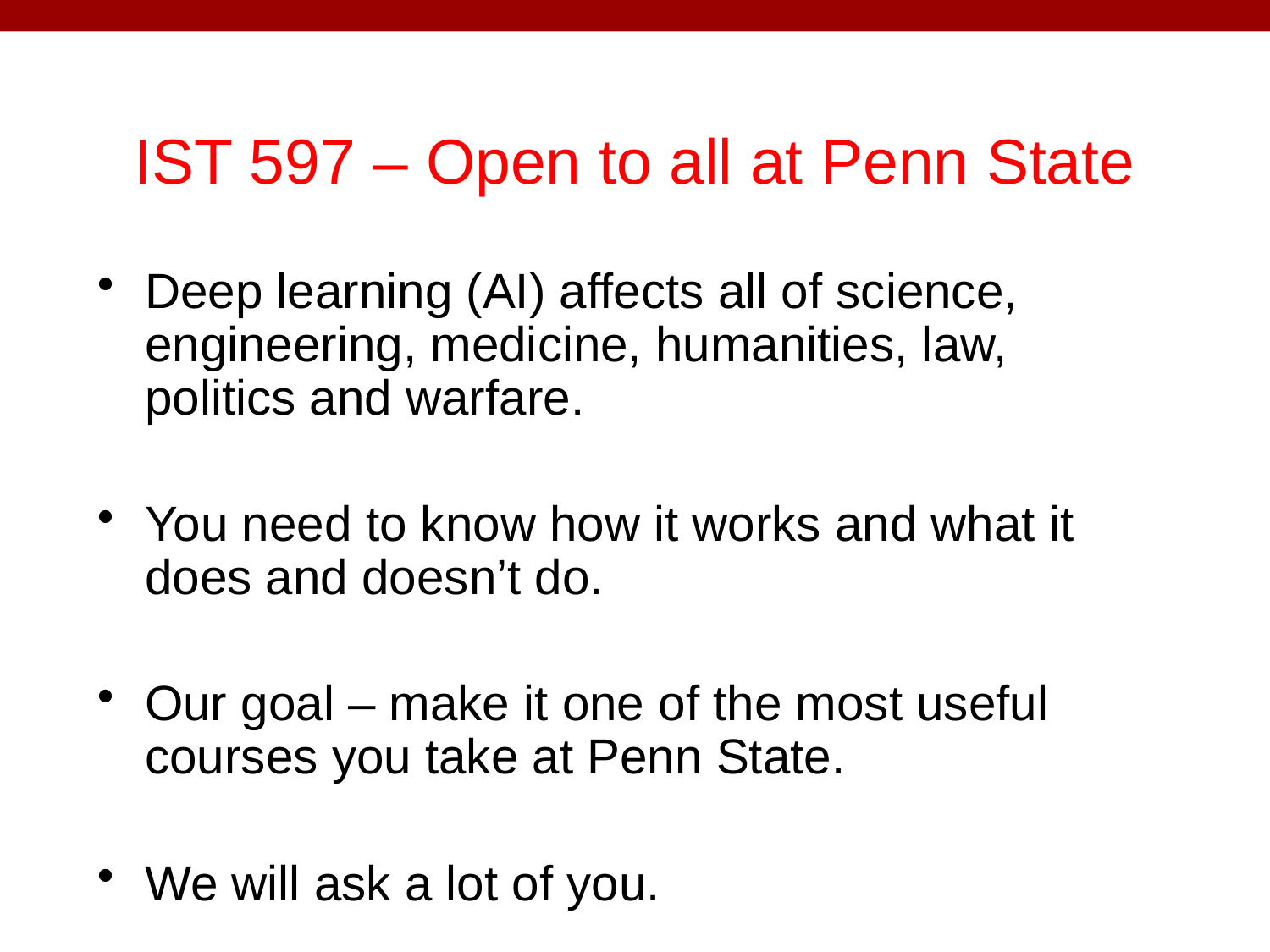

# IST 597 – Open to all at Penn State

Deep learning (AI) affects all of science, engineering, medicine, humanities, law, politics and warfare.

You need to know how it works and what it does and doesn’t do.

Our goal – make it one of the most useful courses you take at Penn State.

We will ask a lot of you.